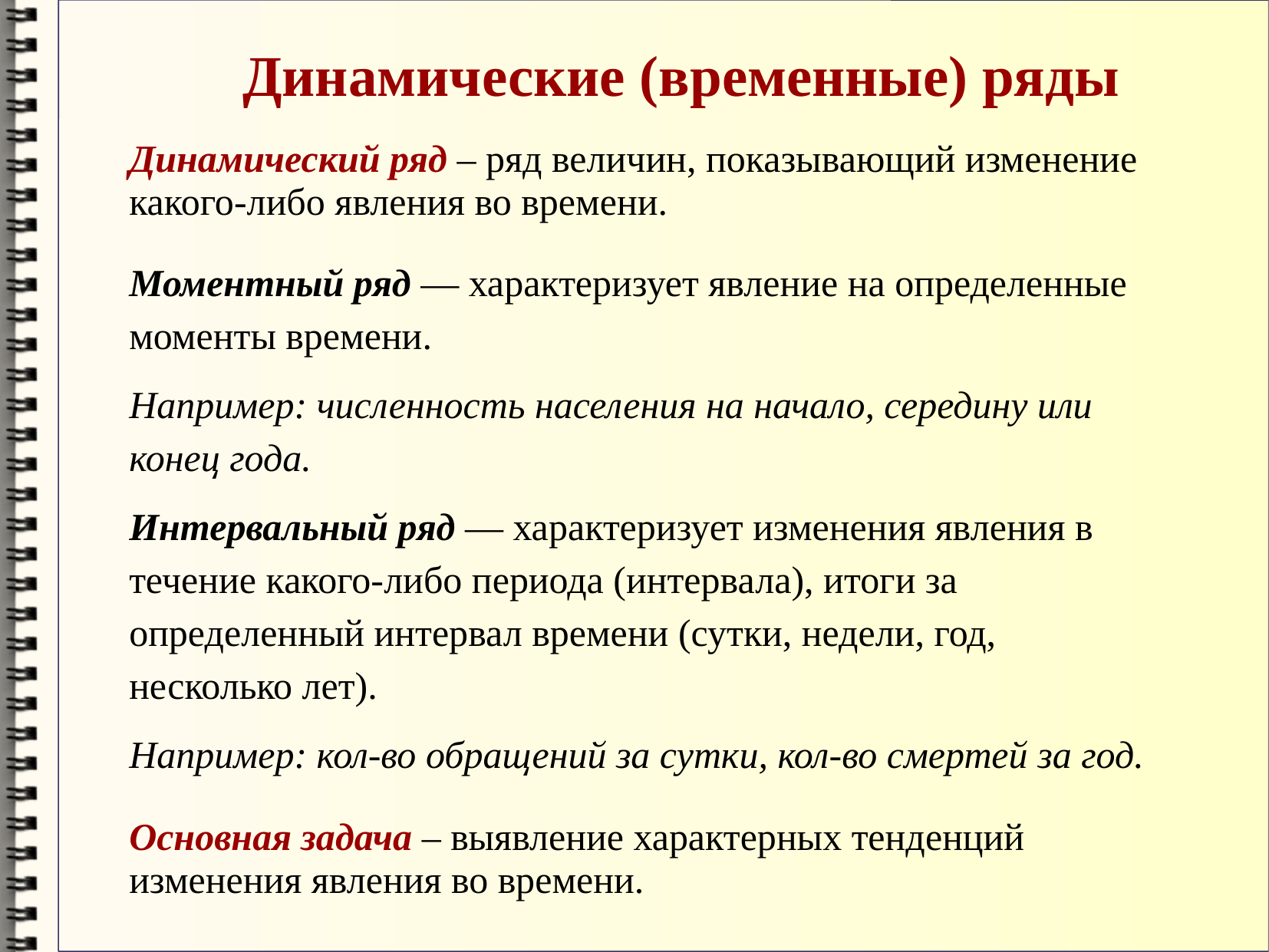

Динамические (временные) ряды
Динамический ряд – ряд величин, показывающий изменение какого-либо явления во времени.
Моментный ряд — характеризует явление на определенные моменты времени.
Например: численность населения на начало, середину или конец года.
Интервальный ряд — характеризует изменения явления в течение какого-либо периода (интервала), итоги за определенный интервал времени (сутки, недели, год, несколько лет).
Например: кол-во обращений за сутки, кол-во смертей за год.
Основная задача – выявление характерных тенденций изменения явления во времени.